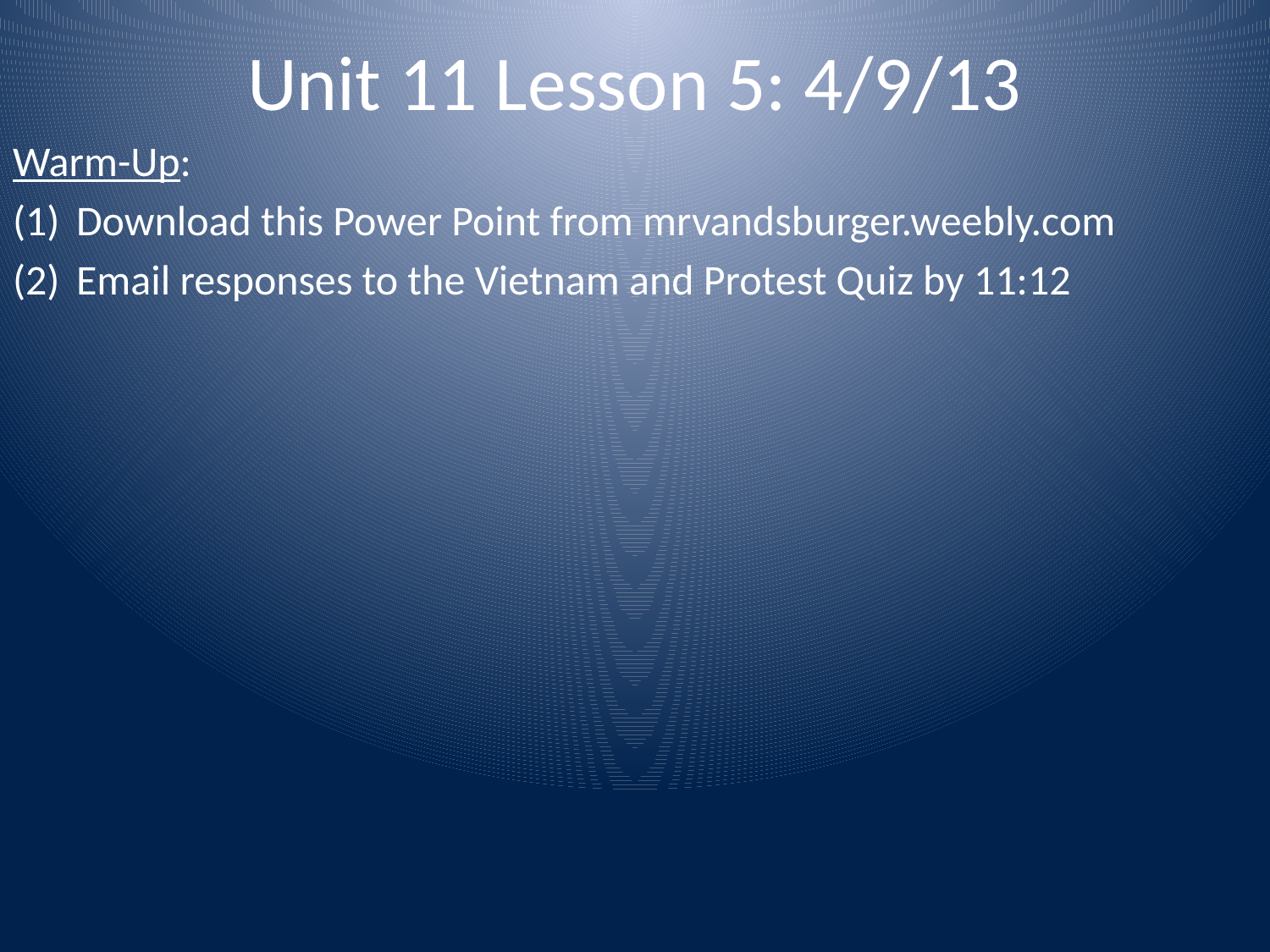

# Unit 11 Lesson 5: 4/9/13
Warm-Up:
Download this Power Point from mrvandsburger.weebly.com
Email responses to the Vietnam and Protest Quiz by 11:12